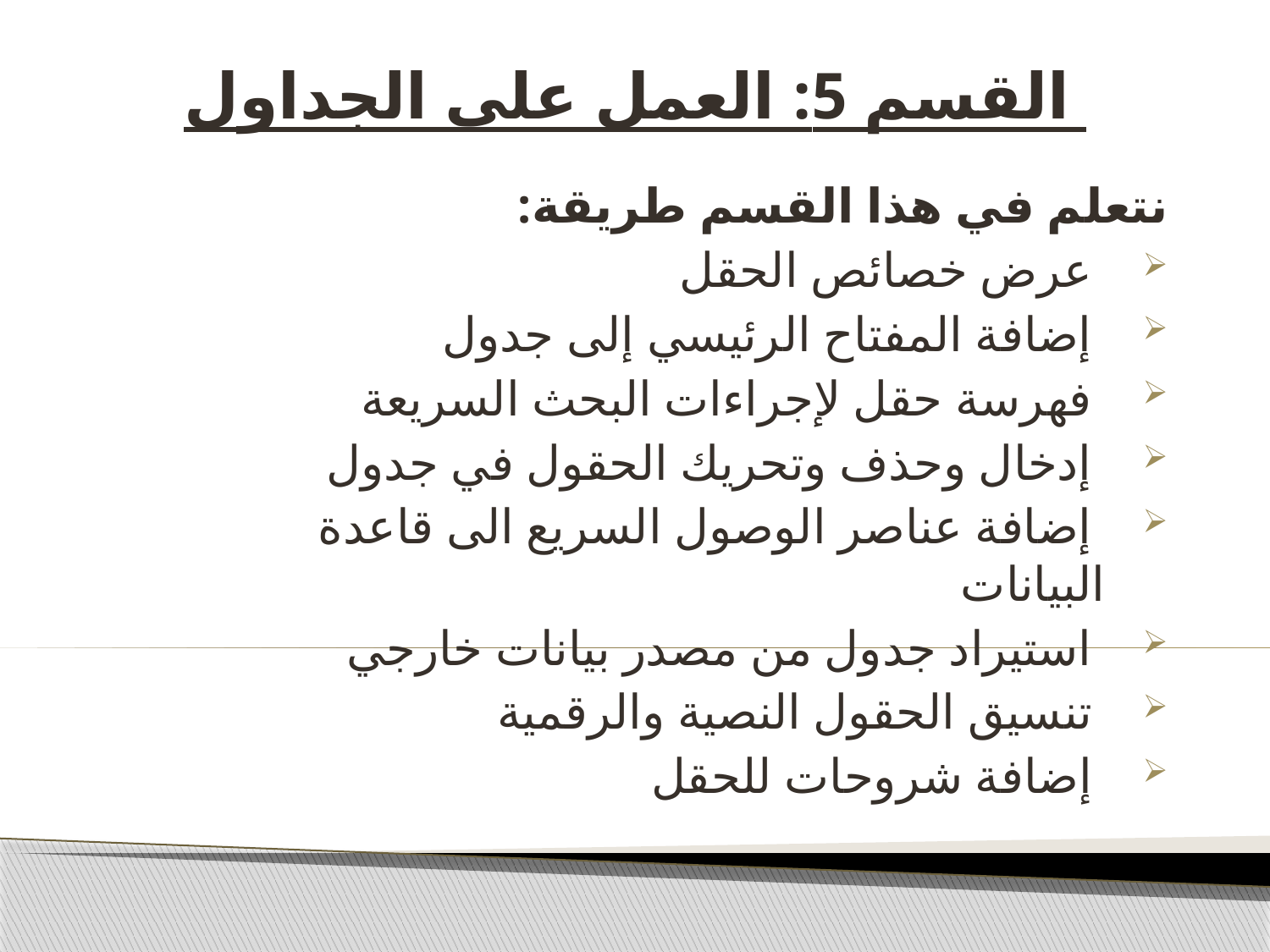

# القسم 5: العمل على الجداول
نتعلم في هذا القسم طريقة:
 عرض خصائص الحقل
 إضافة المفتاح الرئيسي إلى جدول
 فهرسة حقل لإجراءات البحث السريعة
 إدخال وحذف وتحريك الحقول في جدول
 إضافة عناصر الوصول السريع الى قاعدة البيانات
 استيراد جدول من مصدر بيانات خارجي
 تنسيق الحقول النصية والرقمية
 إضافة شروحات للحقل